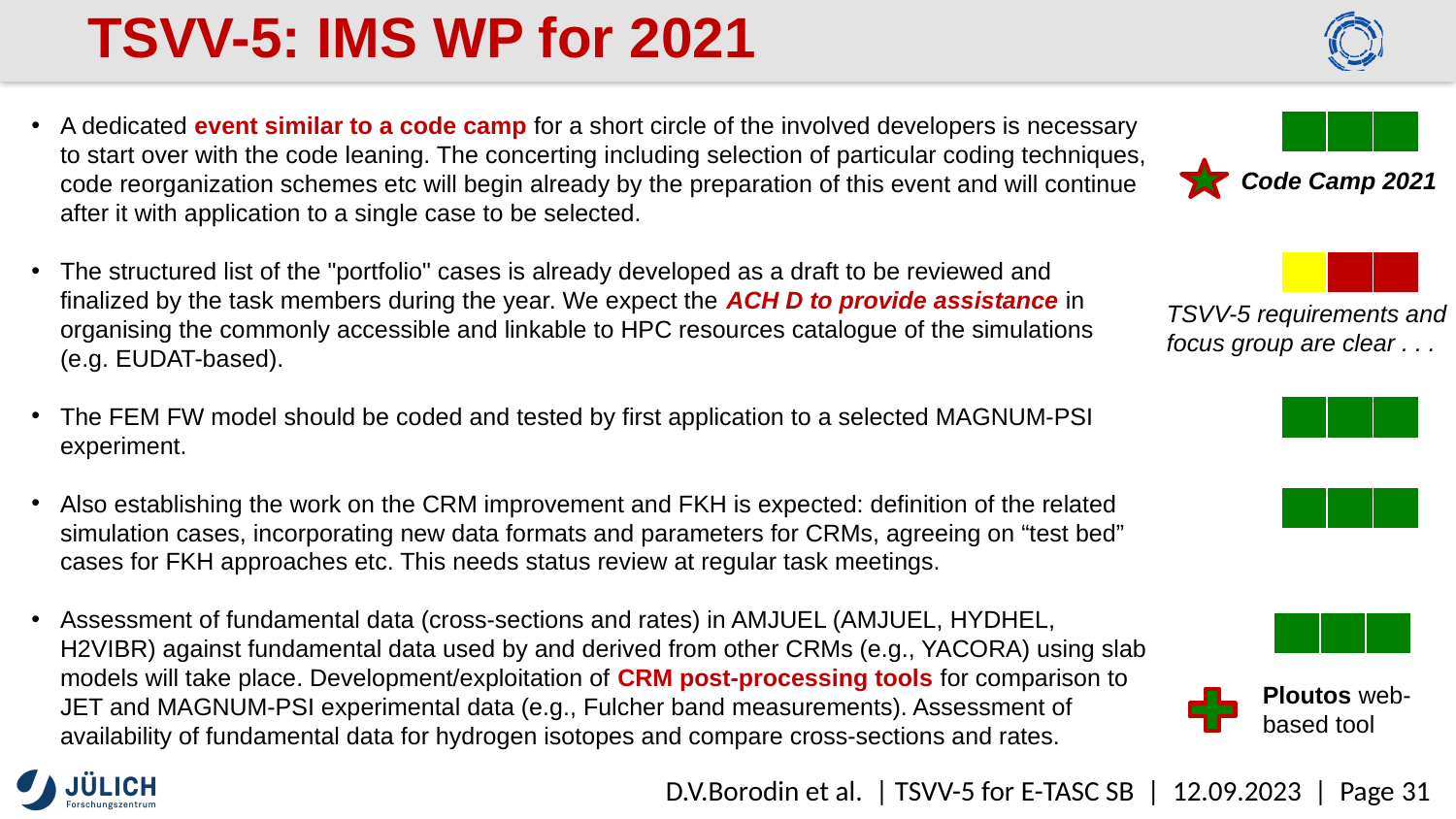

# TSVV-5: IMS WP for 2021
A dedicated event similar to a code camp for a short circle of the involved developers is necessary to start over with the code leaning. The concerting including selection of particular coding techniques, code reorganization schemes etc will begin already by the preparation of this event and will continue after it with application to a single case to be selected.

The structured list of the "portfolio" cases is already developed as a draft to be reviewed and finalized by the task members during the year. We expect the ACH D to provide assistance in organising the commonly accessible and linkable to HPC resources catalogue of the simulations (e.g. EUDAT-based).

The FEM FW model should be coded and tested by first application to a selected MAGNUM-PSI experiment.

Also establishing the work on the CRM improvement and FKH is expected: definition of the related simulation cases, incorporating new data formats and parameters for CRMs, agreeing on “test bed” cases for FKH approaches etc. This needs status review at regular task meetings.

Assessment of fundamental data (cross-sections and rates) in AMJUEL (AMJUEL, HYDHEL, H2VIBR) against fundamental data used by and derived from other CRMs (e.g., YACORA) using slab models will take place. Development/exploitation of CRM post-processing tools for comparison to JET and MAGNUM-PSI experimental data (e.g., Fulcher band measurements). Assessment of availability of fundamental data for hydrogen isotopes and compare cross-sections and rates.
|  |  |  |
| --- | --- | --- |
Code Camp 2021

|  |  |  |
| --- | --- | --- |
TSVV-5 requirements and focus group are clear . . .
|  |  |  |
| --- | --- | --- |
|  |  |  |
| --- | --- | --- |
|  |  |  |
| --- | --- | --- |
Ploutos web-based tool